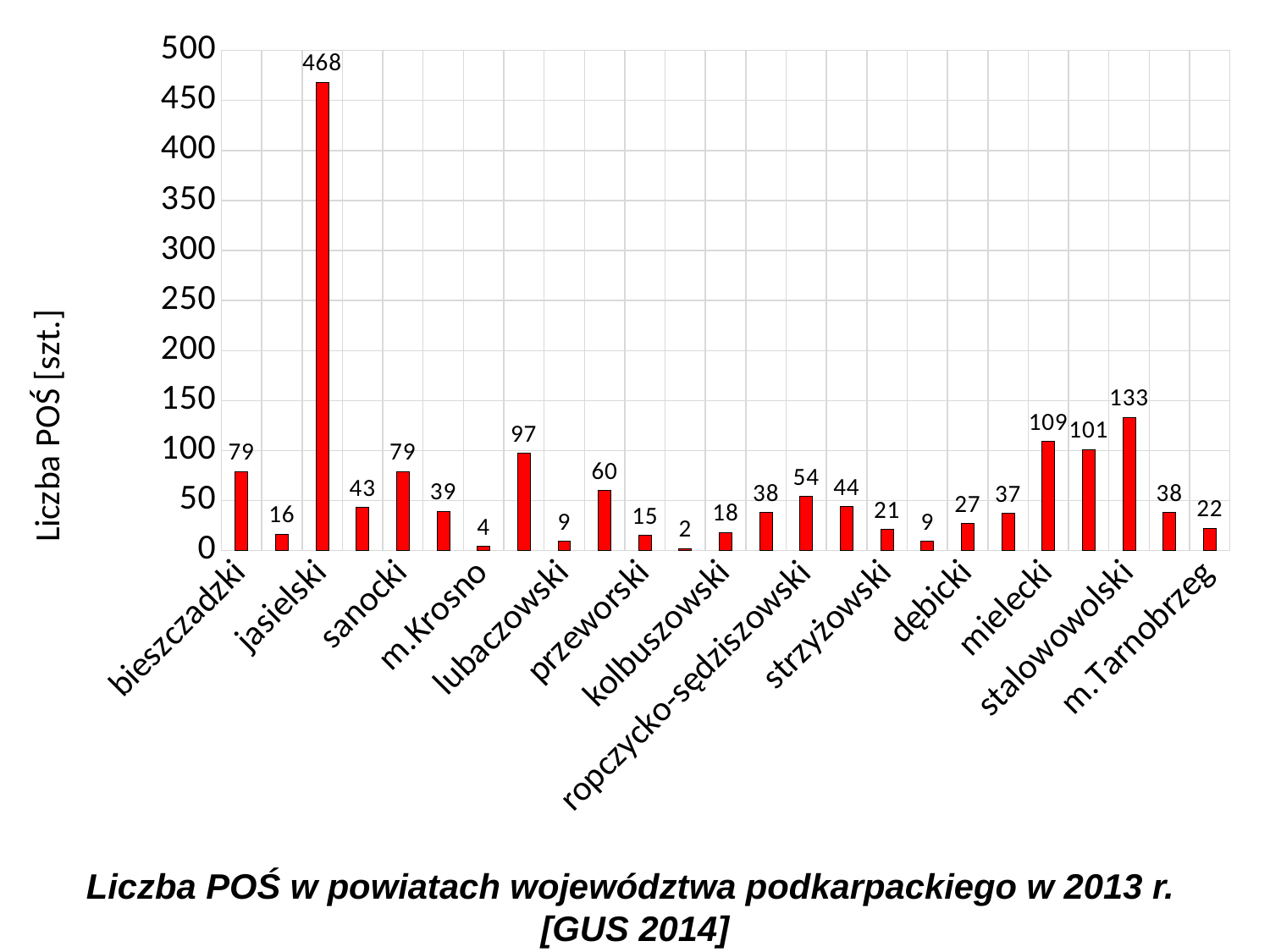

### Chart

| Category |  |
|---|---|
| bieszczadzki | 79.0 |
| brzozowski | 16.0 |
| jasielski | 468.0 |
| krośnieński | 43.0 |
| sanocki | 79.0 |
| leski | 39.0 |
| m.Krosno | 4.0 |
| jarosławski | 97.0 |
| lubaczowski | 9.0 |
| przemyski | 60.0 |
| przeworski | 15.0 |
| m.Przemyśl | 2.0 |
| kolbuszowski | 18.0 |
| łańcucki | 38.0 |
| ropczycko-sędziszowski | 54.0 |
| rzeszowski | 44.0 |
| strzyżowski | 21.0 |
| m.Rzeszów | 9.0 |
| dębicki | 27.0 |
| leżajski | 37.0 |
| mielecki | 109.0 |
| niżański | 101.0 |
| stalowowolski | 133.0 |
| tarnobrzeski | 38.0 |
| m.Tarnobrzeg | 22.0 |
Liczba POŚ w powiatach województwa podkarpackiego w 2013 r.
[GUS 2014]